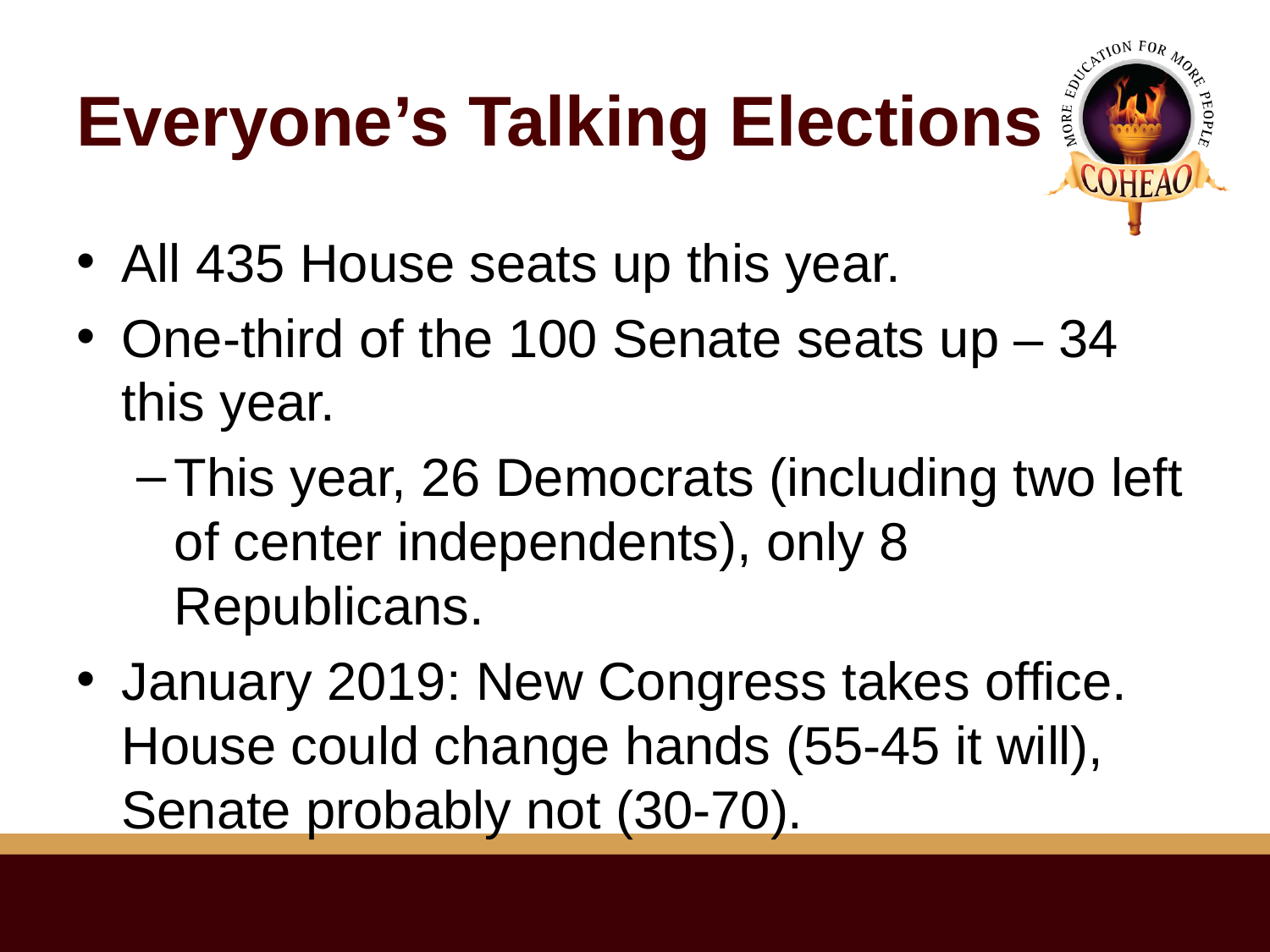

# Everyone’s Talking Elections
All 435 House seats up this year.
One-third of the 100 Senate seats up – 34 this year.
This year, 26 Democrats (including two left of center independents), only 8 Republicans.
January 2019: New Congress takes office.  House could change hands (55-45 it will), Senate probably not (30-70).